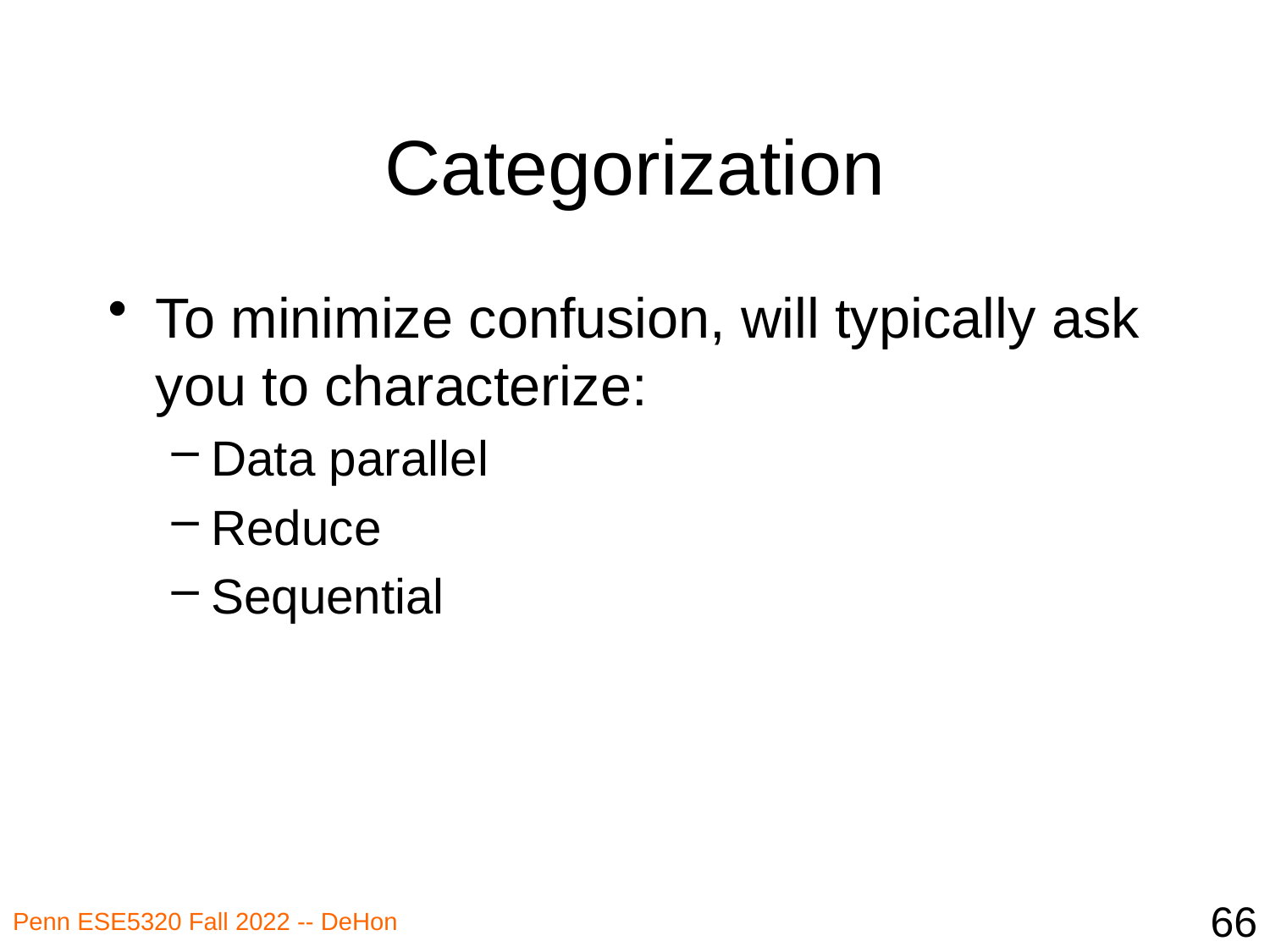

# Categorization
To minimize confusion, will typically ask you to characterize:
Data parallel
Reduce
Sequential
66
Penn ESE5320 Fall 2022 -- DeHon